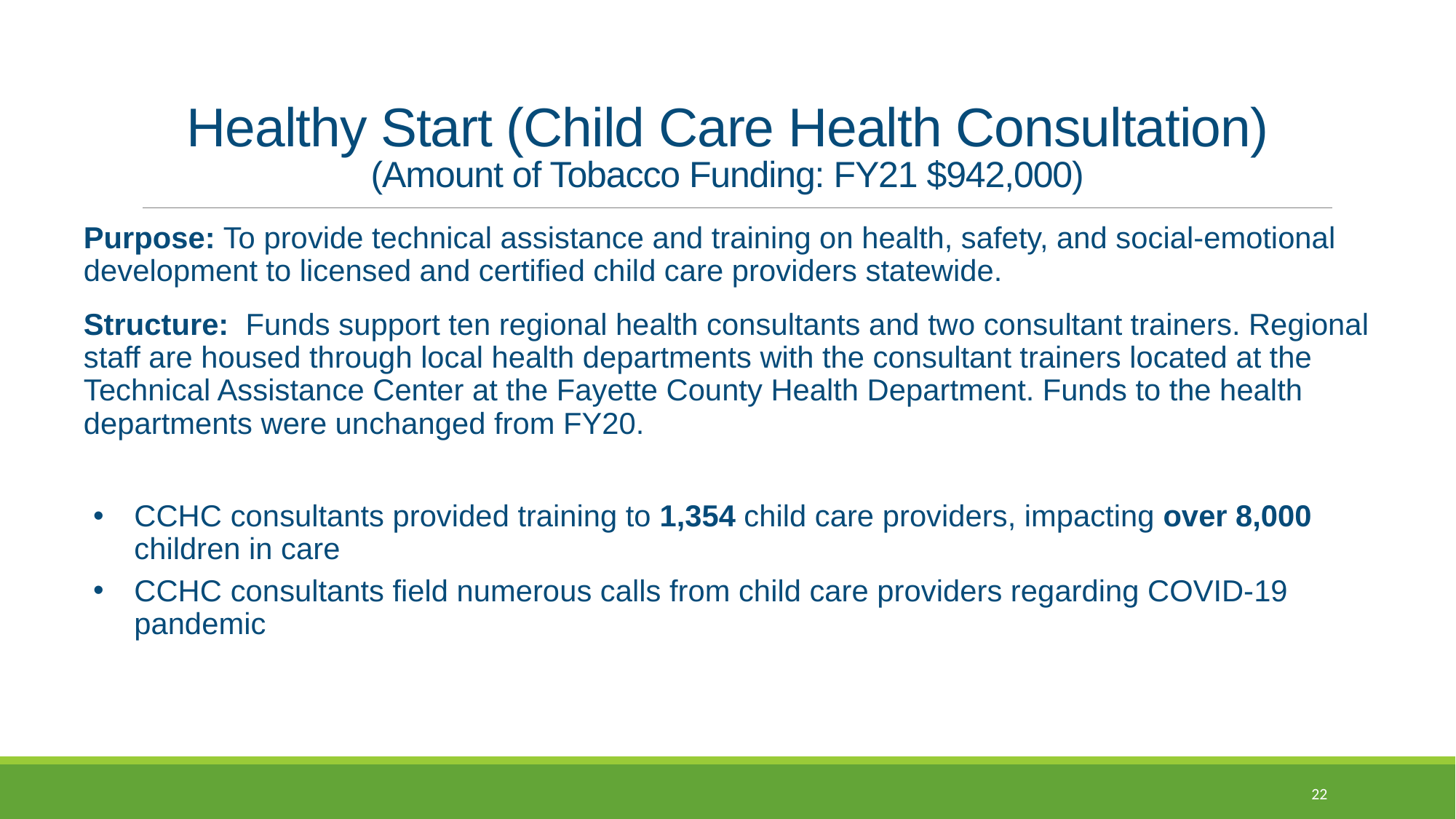

# Healthy Start (Child Care Health Consultation) (Amount of Tobacco Funding: FY21 $942,000)
Purpose: To provide technical assistance and training on health, safety, and social-emotional development to licensed and certified child care providers statewide.
Structure:  Funds support ten regional health consultants and two consultant trainers. Regional staff are housed through local health departments with the consultant trainers located at the Technical Assistance Center at the Fayette County Health Department. Funds to the health departments were unchanged from FY20.

CCHC consultants provided training to 1,354 child care providers, impacting over 8,000 children in care
CCHC consultants field numerous calls from child care providers regarding COVID-19 pandemic
22